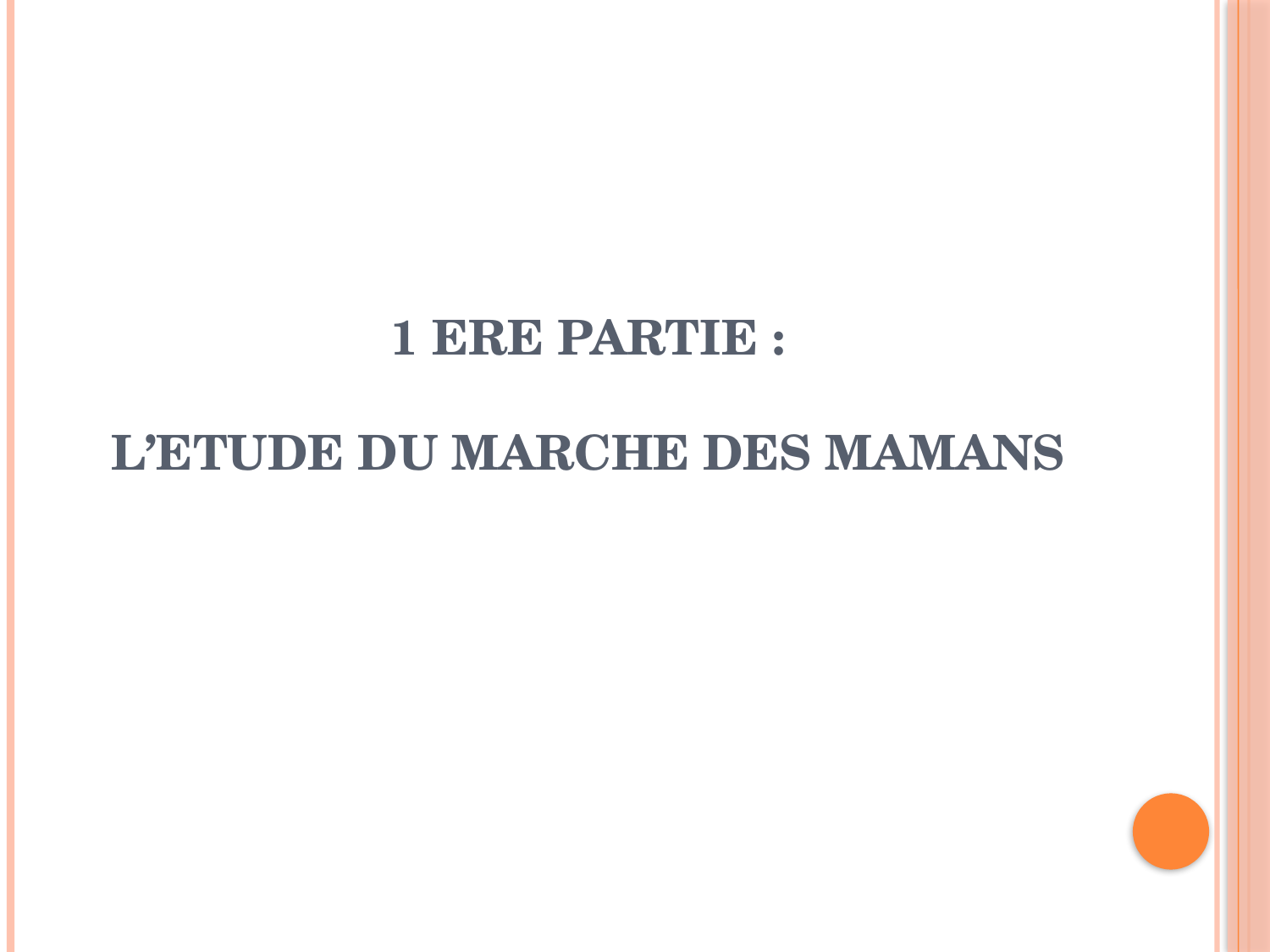

# 1 ERE PARTIE : L’ETUDE DU MARCHE DES MAMANS